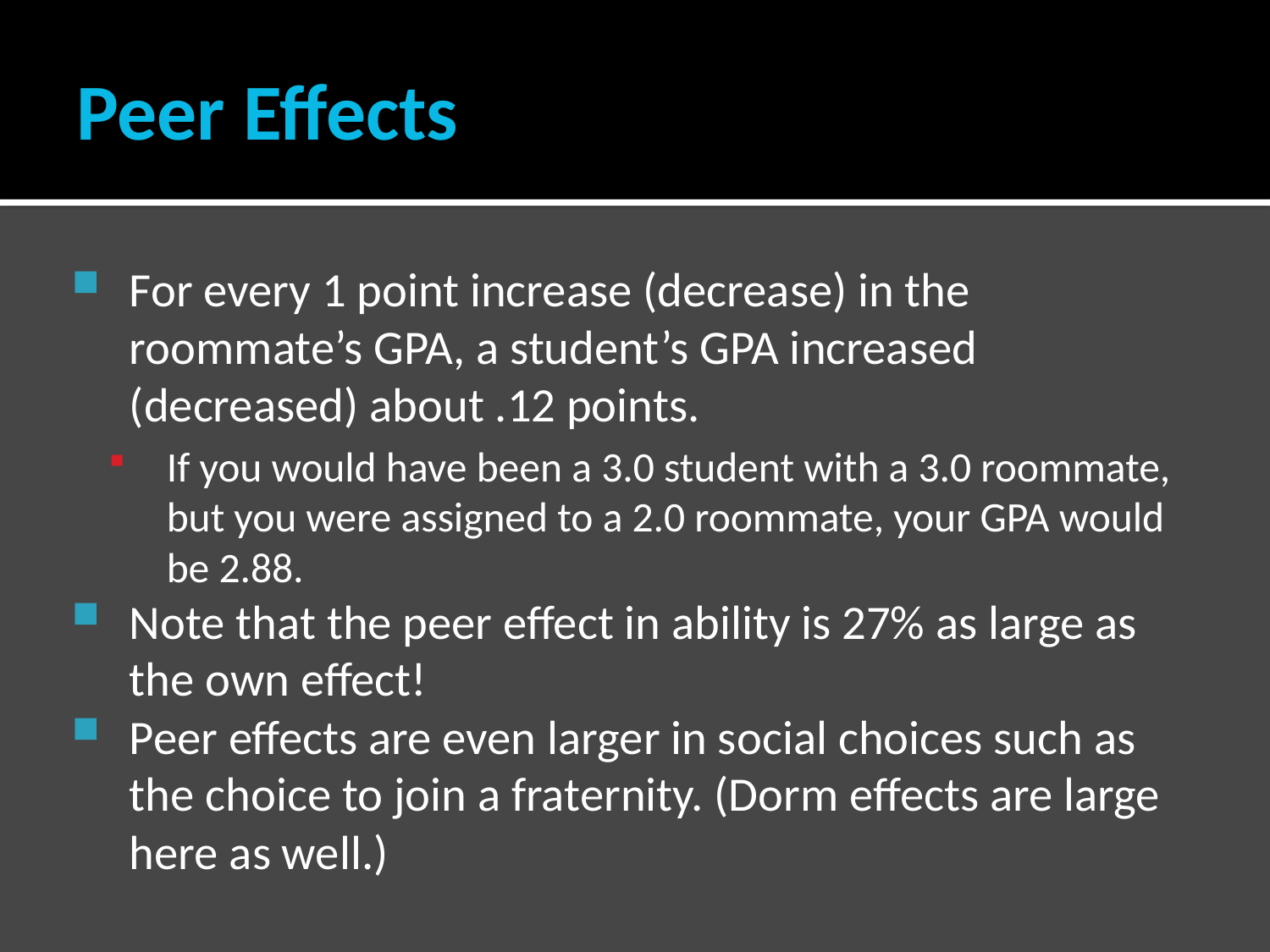

# Peer Effects
For every 1 point increase (decrease) in the roommate’s GPA, a student’s GPA increased (decreased) about .12 points.
If you would have been a 3.0 student with a 3.0 roommate, but you were assigned to a 2.0 roommate, your GPA would be 2.88.
Note that the peer effect in ability is 27% as large as the own effect!
Peer effects are even larger in social choices such as the choice to join a fraternity. (Dorm effects are large here as well.)